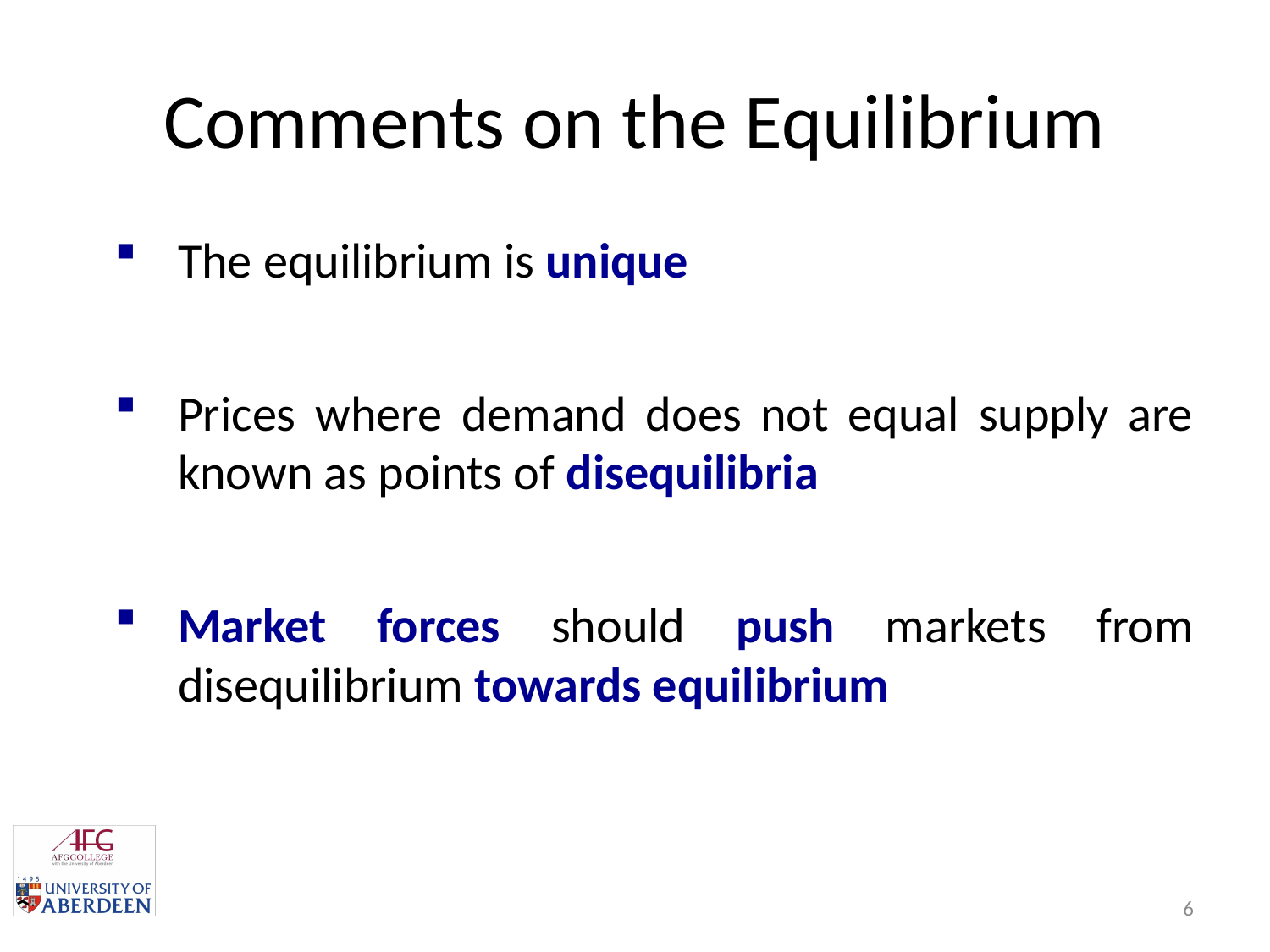

# Comments on the Equilibrium
The equilibrium is unique

Prices where demand does not equal supply are known as points of disequilibria

Market forces should push markets from disequilibrium towards equilibrium

6